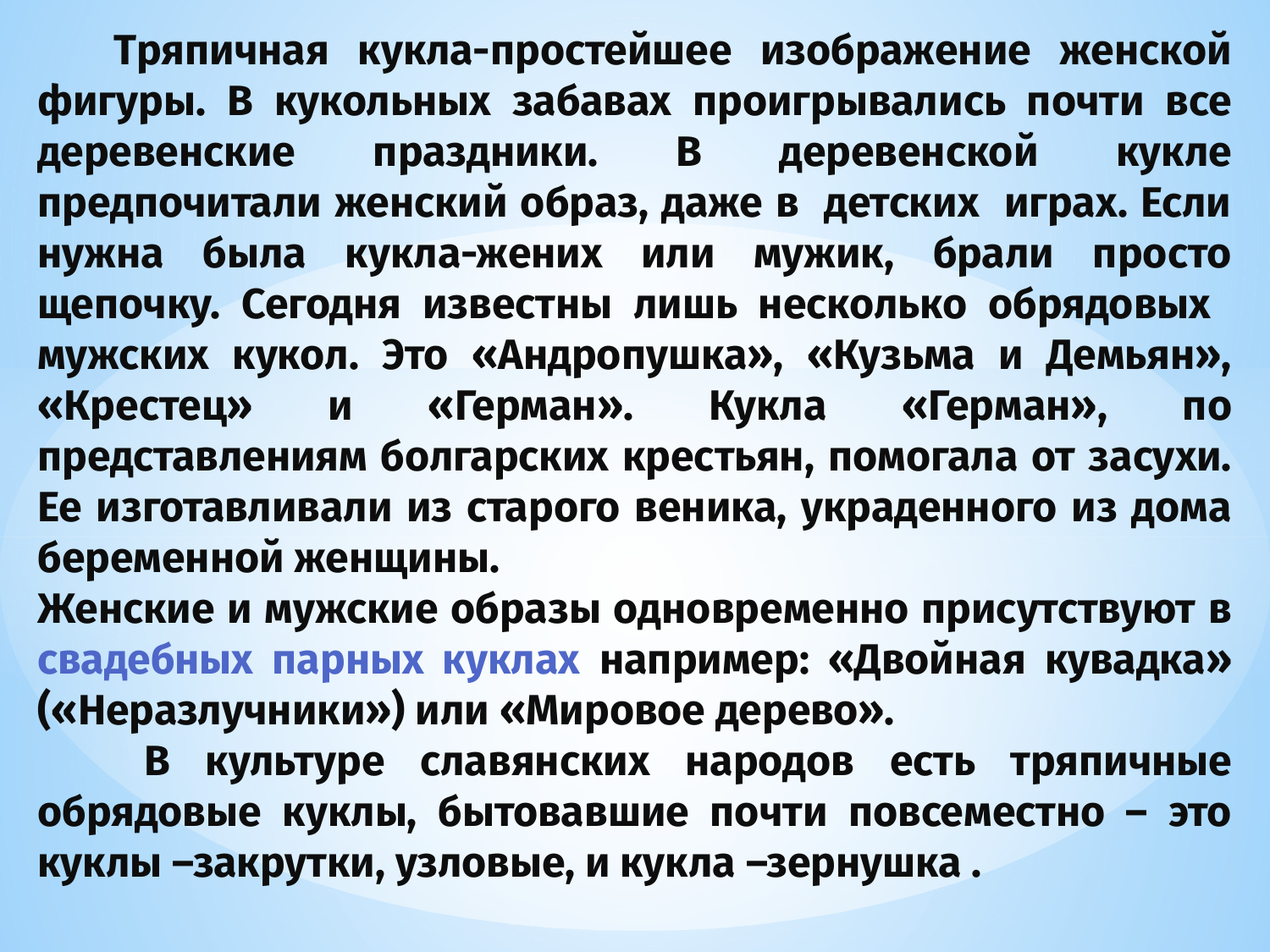

Тряпичная кукла-простейшее изображение женской фигуры. В кукольных забавах проигрывались почти все деревенские праздники. В деревенской кукле предпочитали женский образ, даже в  детских  играх. Если нужна была кукла-жених или мужик, брали просто щепочку. Сегодня известны лишь несколько обрядовых  мужских кукол. Это «Андропушка», «Кузьма и Демьян», «Крестец» и «Герман». Кукла «Герман», по представлениям болгарских крестьян, помогала от засухи. Ее изготавливали из старого веника, украденного из дома беременной женщины.
Женские и мужские образы одновременно присутствуют в свадебных парных куклах например: «Двойная кувадка» («Неразлучники») или «Мировое дерево».
   В культуре славянских народов есть тряпичные обрядовые куклы, бытовавшие почти повсеместно – это куклы –закрутки, узловые, и кукла –зернушка .